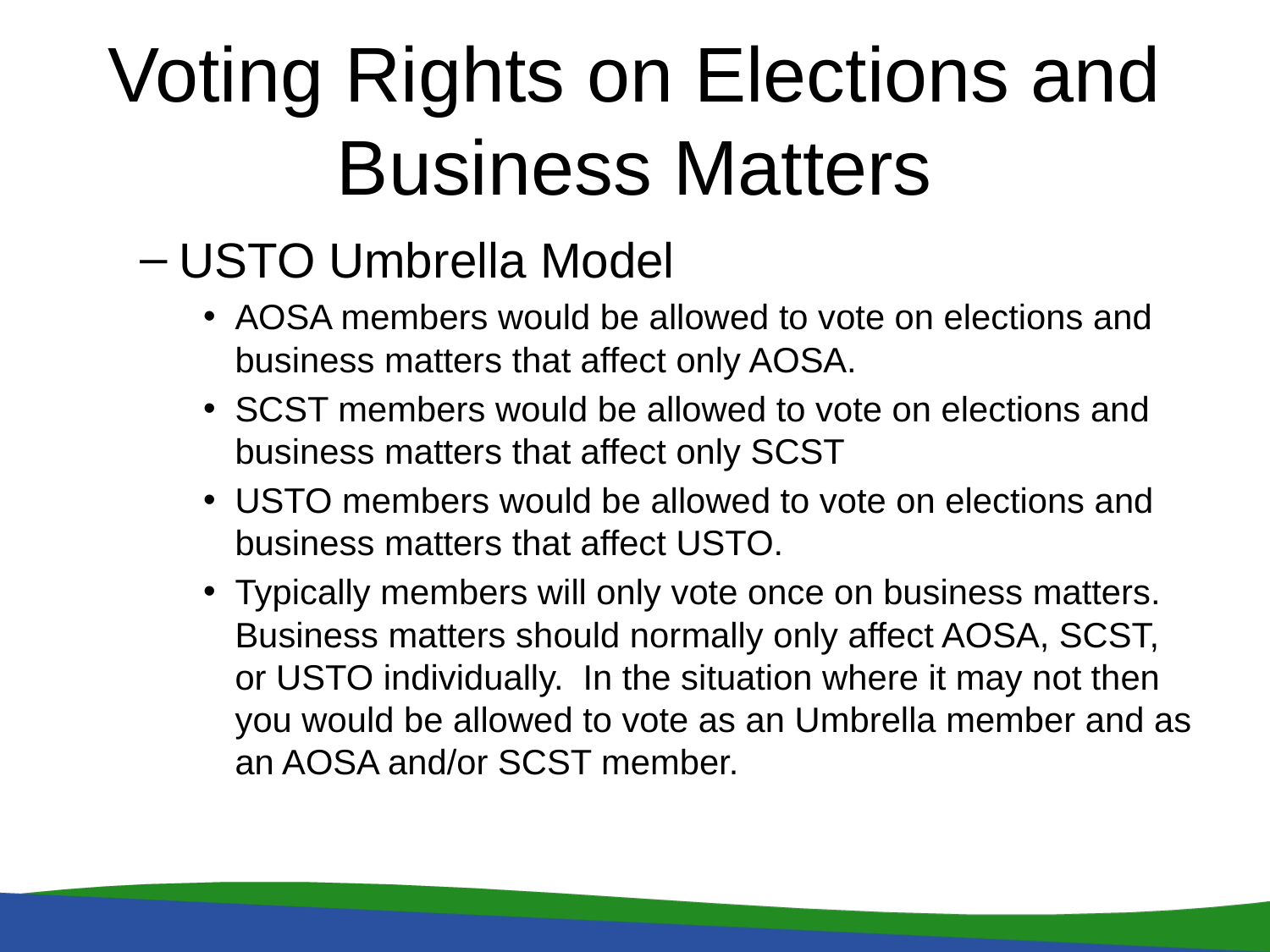

# Voting Rights on Elections and Business Matters
USTO Umbrella Model
AOSA members would be allowed to vote on elections and business matters that affect only AOSA.
SCST members would be allowed to vote on elections and business matters that affect only SCST
USTO members would be allowed to vote on elections and business matters that affect USTO.
Typically members will only vote once on business matters.  Business matters should normally only affect AOSA, SCST, or USTO individually.  In the situation where it may not then you would be allowed to vote as an Umbrella member and as an AOSA and/or SCST member.